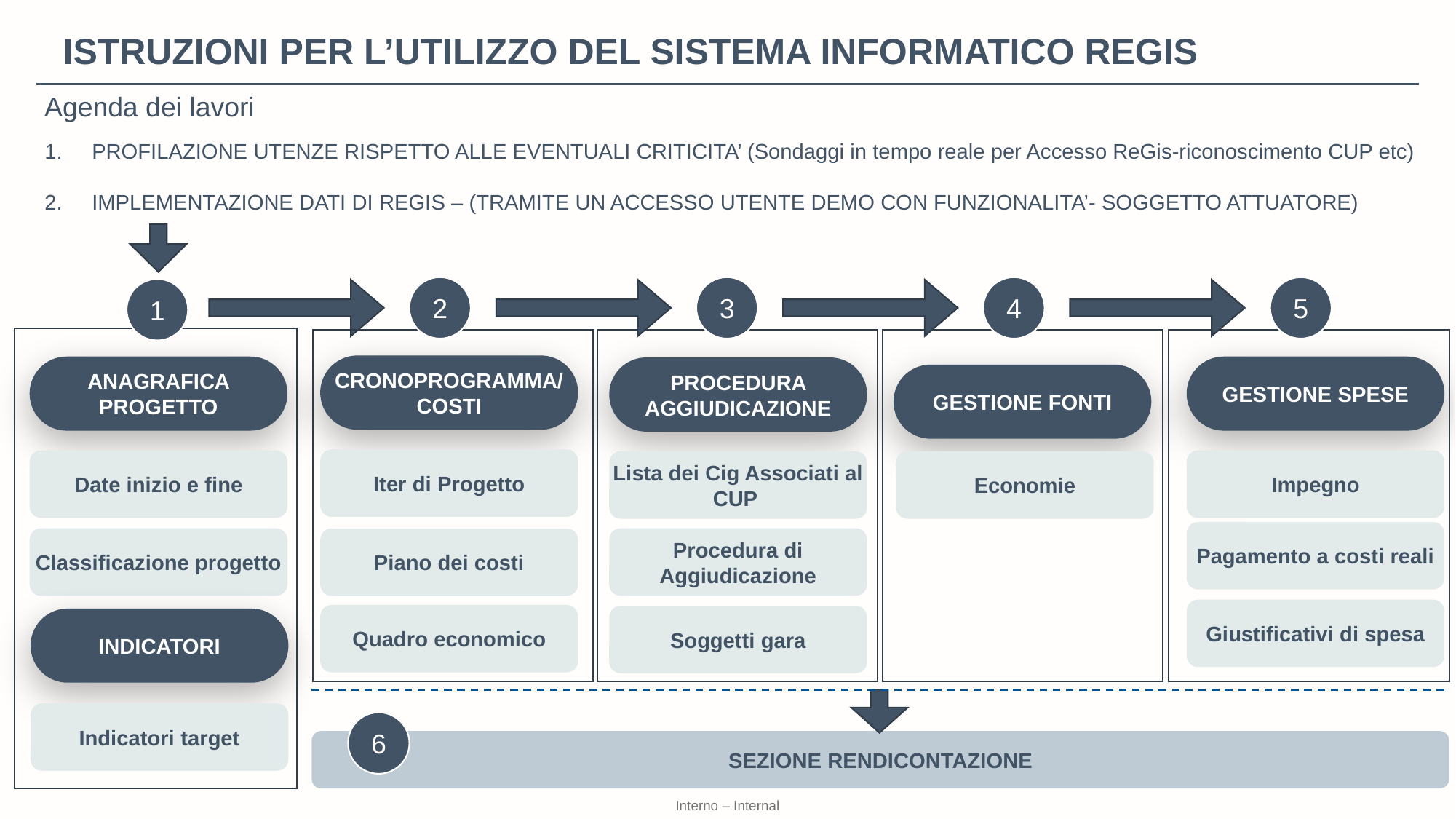

ISTRUZIONI PER L’UTILIZZO DEL SISTEMA INFORMATICO REGIS
Agenda dei lavori
PROFILAZIONE UTENZE RISPETTO ALLE EVENTUALI CRITICITA’ (Sondaggi in tempo reale per Accesso ReGis-riconoscimento CUP etc)

IMPLEMENTAZIONE DATI DI REGIS – (TRAMITE UN ACCESSO UTENTE DEMO CON FUNZIONALITA’- SOGGETTO ATTUATORE)

2
3
4
5
1

CRONOPROGRAMMA/
COSTI
Iter di Progetto
Piano dei costi
Quadro economico
ANAGRAFICA PROGETTO
Date inizio e fine
Classificazione progetto
GESTIONE SPESE
Impegno
Pagamento a costi reali
Giustificativi di spesa
PROCEDURA AGGIUDICAZIONE
Lista dei Cig Associati al CUP
Procedura di Aggiudicazione
Soggetti gara
GESTIONE FONTI
Economie
INDICATORI
Indicatori target

6
SEZIONE RENDICONTAZIONE